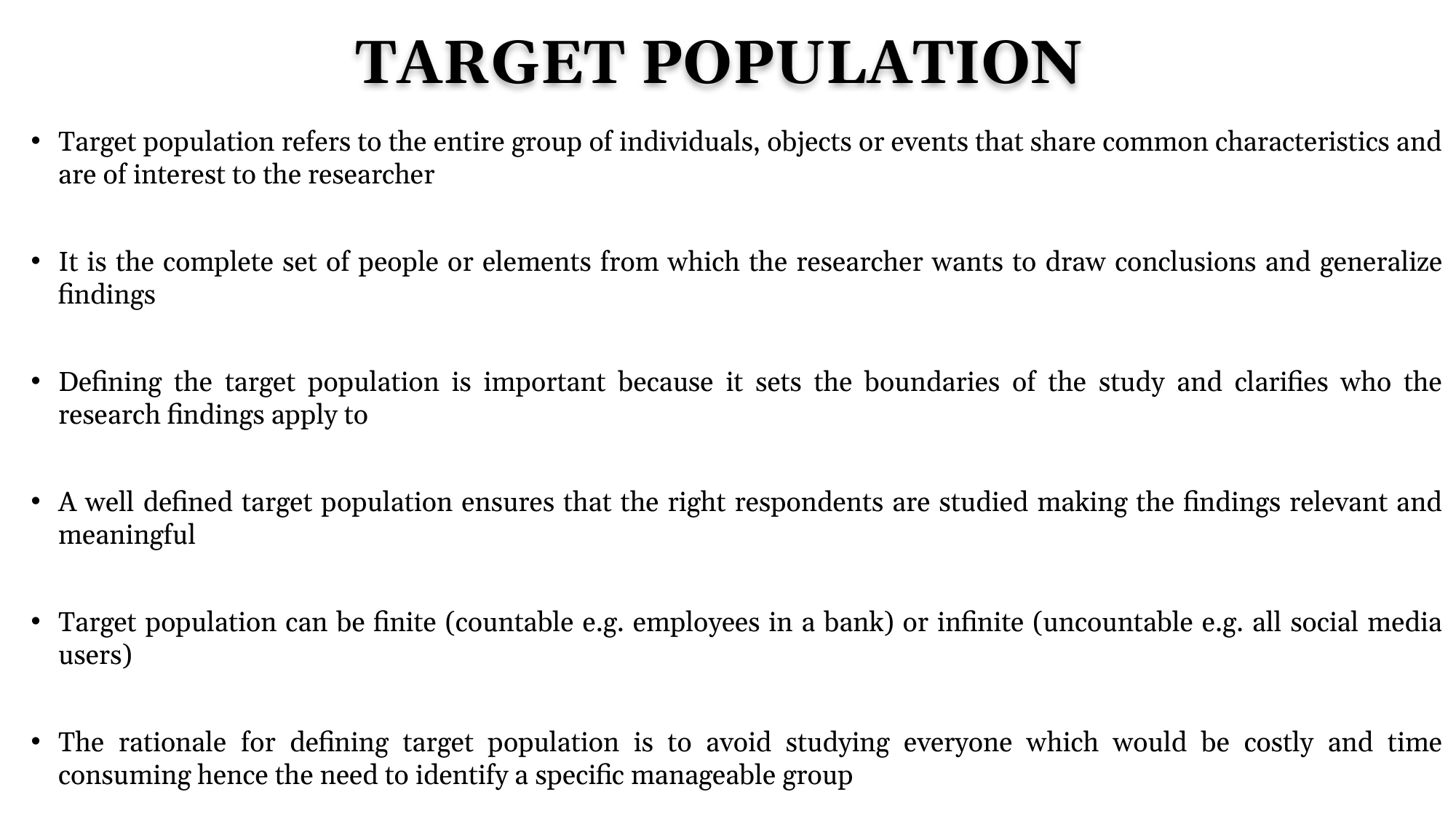

# TARGET POPULATION
Target population refers to the entire group of individuals, objects or events that share common characteristics and are of interest to the researcher
It is the complete set of people or elements from which the researcher wants to draw conclusions and generalize findings
Defining the target population is important because it sets the boundaries of the study and clarifies who the research findings apply to
A well defined target population ensures that the right respondents are studied making the findings relevant and meaningful
Target population can be finite (countable e.g. employees in a bank) or infinite (uncountable e.g. all social media users)
The rationale for defining target population is to avoid studying everyone which would be costly and time consuming hence the need to identify a specific manageable group